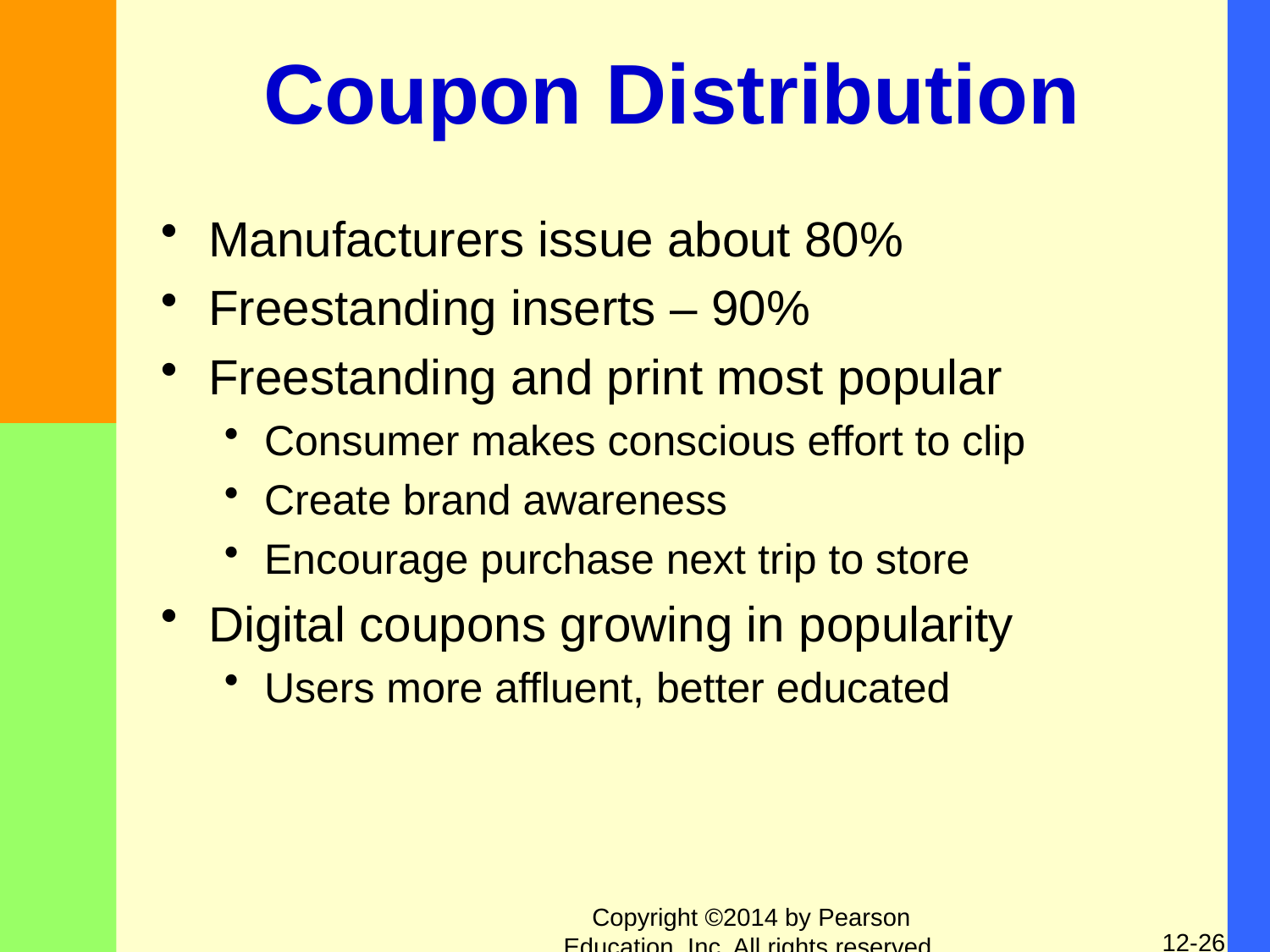

# Coupon Distribution
Manufacturers issue about 80%
Freestanding inserts – 90%
Freestanding and print most popular
Consumer makes conscious effort to clip
Create brand awareness
Encourage purchase next trip to store
Digital coupons growing in popularity
Users more affluent, better educated

Copyright ©2014 by Pearson Education, Inc. All rights reserved.
12-26